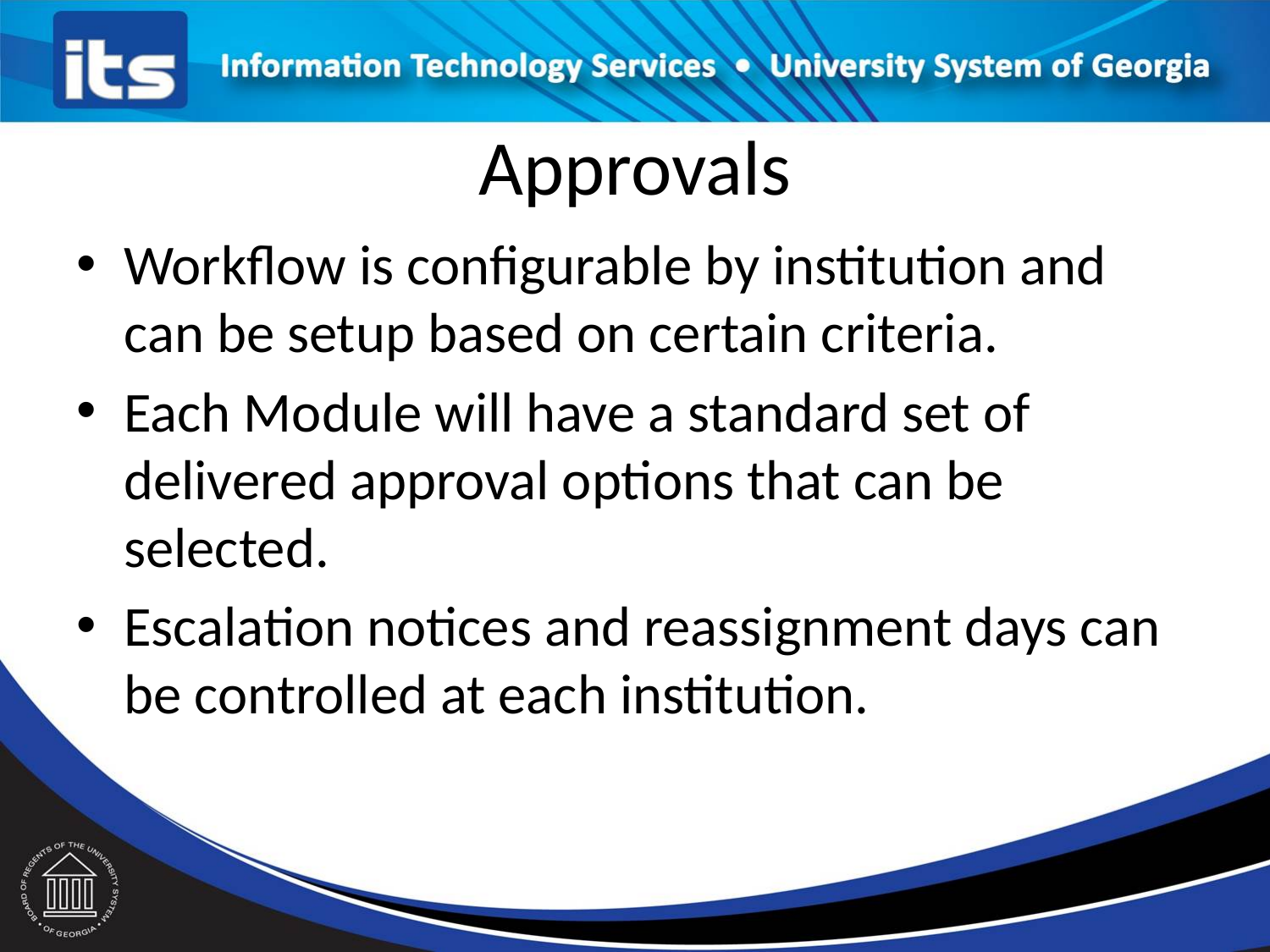

# Approvals
Workflow is configurable by institution and can be setup based on certain criteria.
Each Module will have a standard set of delivered approval options that can be selected.
Escalation notices and reassignment days can be controlled at each institution.